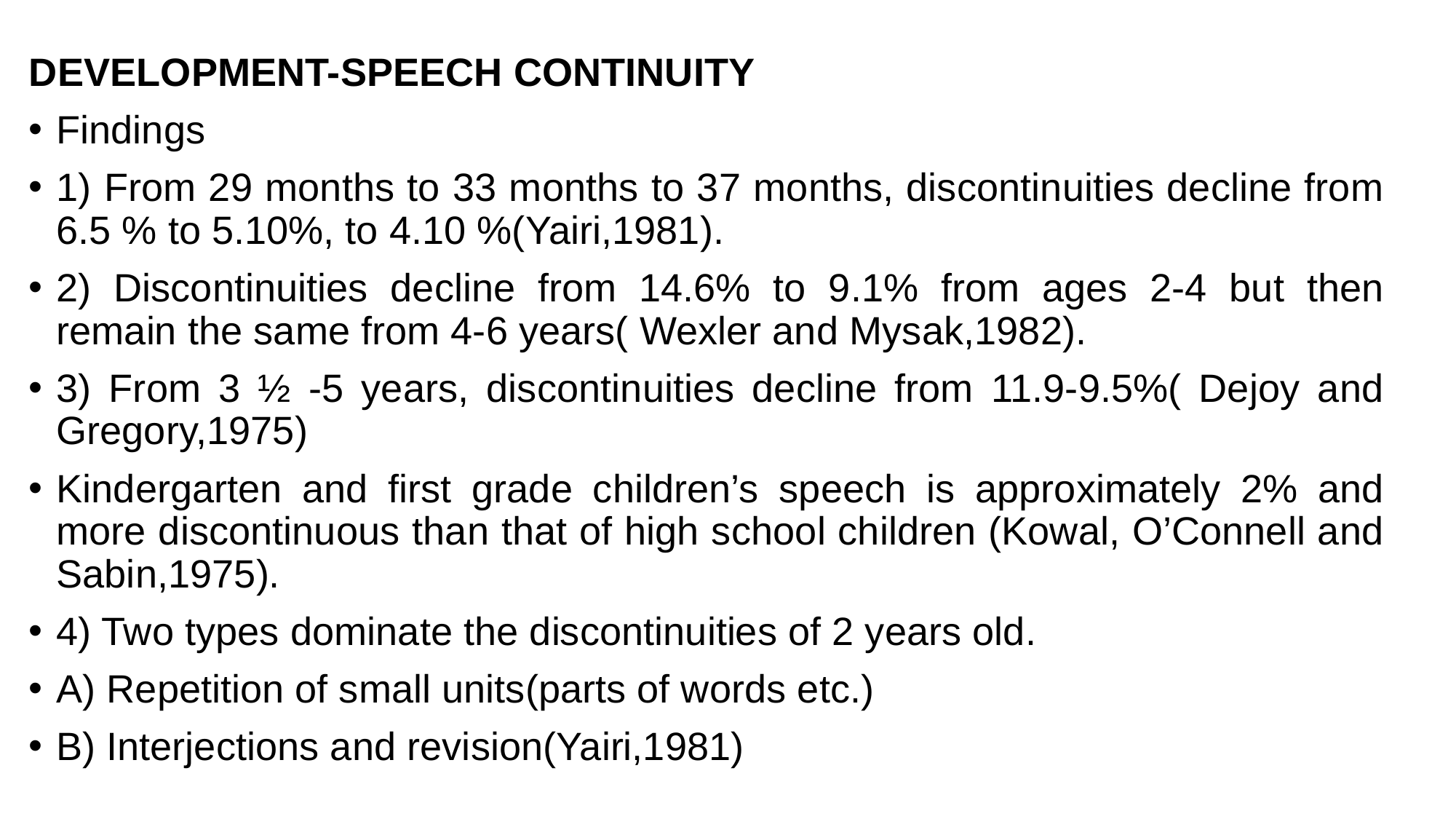

DEVELOPMENT-SPEECH CONTINUITY
Findings
1) From 29 months to 33 months to 37 months, discontinuities decline from 6.5 % to 5.10%, to 4.10 %(Yairi,1981).
2) Discontinuities decline from 14.6% to 9.1% from ages 2-4 but then remain the same from 4-6 years( Wexler and Mysak,1982).
3) From 3 ½ -5 years, discontinuities decline from 11.9-9.5%( Dejoy and Gregory,1975)
Kindergarten and first grade children’s speech is approximately 2% and more discontinuous than that of high school children (Kowal, O’Connell and Sabin,1975).
4) Two types dominate the discontinuities of 2 years old.
A) Repetition of small units(parts of words etc.)
B) Interjections and revision(Yairi,1981)